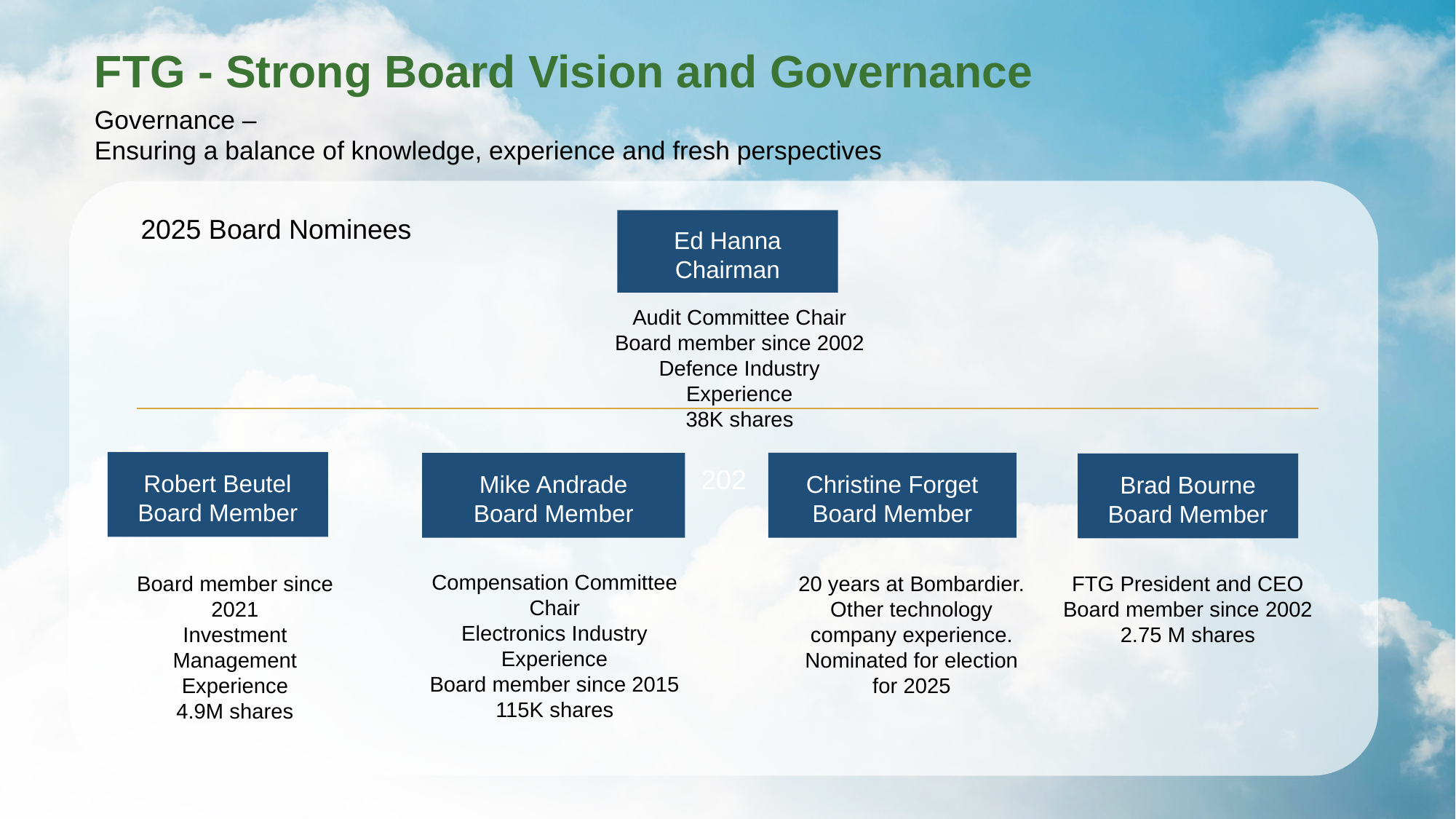

FTG - Strong Board Vision and Governance
Governance –
Ensuring a balance of knowledge, experience and fresh perspectives
202
2025 Board Nominees
Ed Hanna
Chairman
Audit Committee Chair
Board member since 2002
Defence Industry Experience
38K shares
Robert Beutel
Board Member
Christine Forget
Board Member
Mike Andrade
Board Member
Brad Bourne
Board Member
Compensation Committee Chair
Electronics Industry Experience
Board member since 2015
115K shares
Board member since 2021
Investment Management Experience
4.9M shares
20 years at Bombardier.
Other technology company experience.
Nominated for election for 2025
FTG President and CEO
Board member since 2002
2.75 M shares